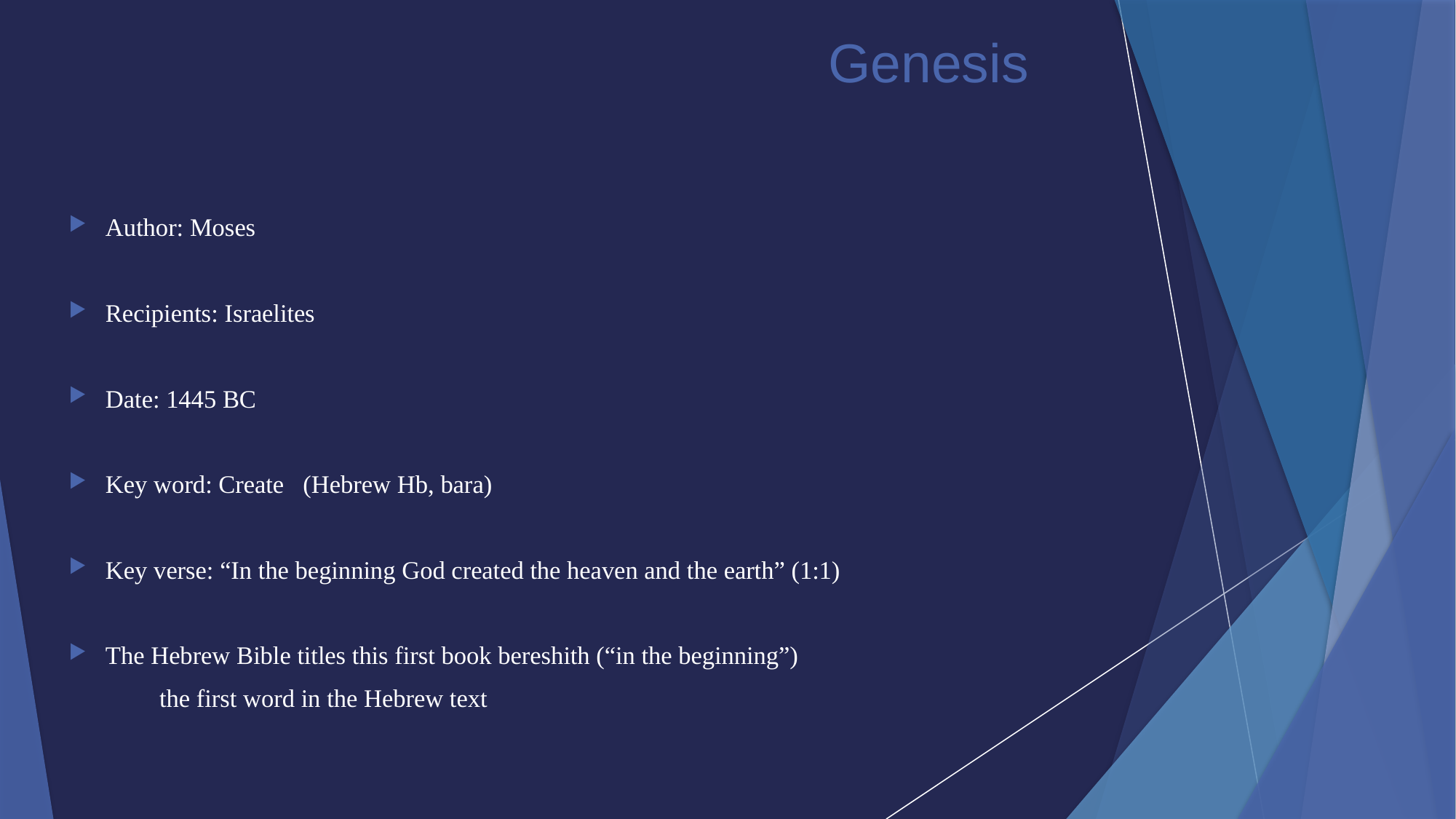

# Genesis

Author: Moses

Recipients: Israelites

Date: 1445 BC

Key word: Create   (Hebrew Hb, bara)

Key verse: “In the beginning God created the heaven and the earth” (1:1)

The Hebrew Bible titles this first book bereshith (“in the beginning”)
	the first word in the Hebrew text